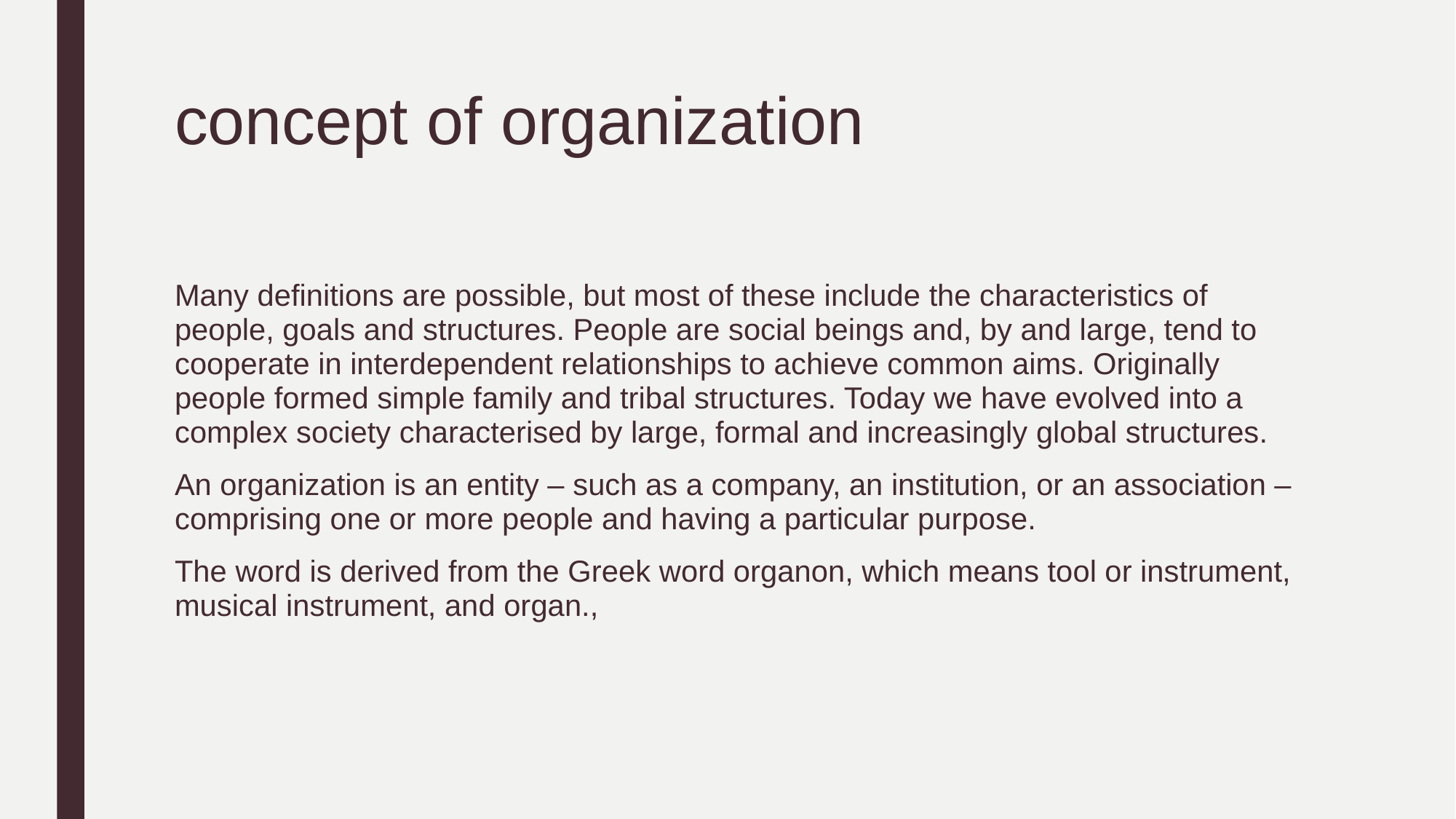

# concept of organization
Many definitions are possible, but most of these include the characteristics of people, goals and structures. People are social beings and, by and large, tend to cooperate in interdependent relationships to achieve common aims. Originally people formed simple family and tribal structures. Today we have evolved into a complex society characterised by large, formal and increasingly global structures.
An organization is an entity – such as a company, an institution, or an association – comprising one or more people and having a particular purpose.
The word is derived from the Greek word organon, which means tool or instrument, musical instrument, and organ.,